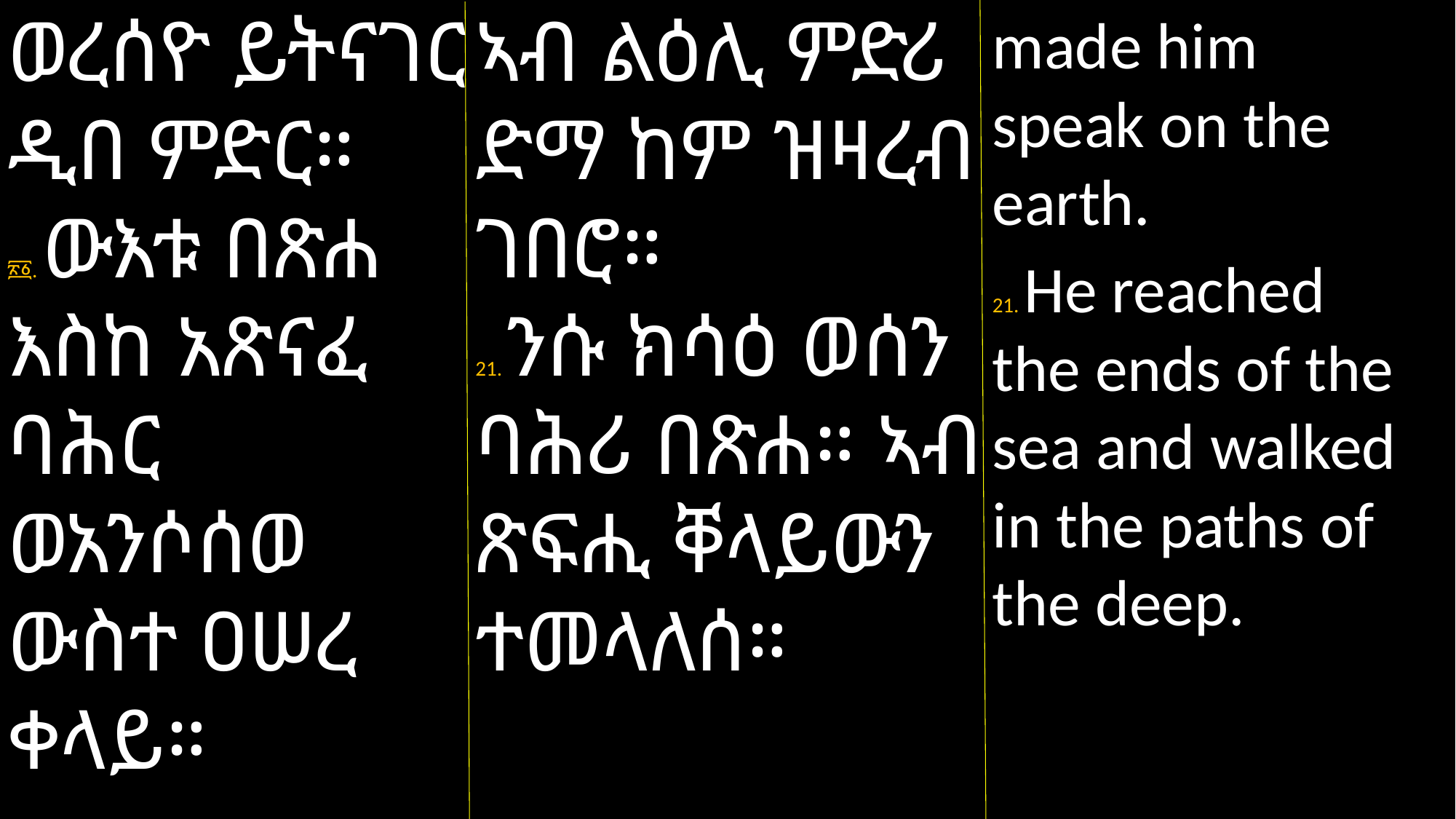

ወረሰዮ ይትናገር ዲበ ምድር።
፳፩. ውእቱ በጽሐ እስከ አጽናፈ ባሕር ወአንሶሰወ ውስተ ዐሠረ ቀላይ።
ኣብ ልዕሊ ምድሪ ድማ ከም ዝዛረብ ገበሮ።
21. ንሱ ክሳዕ ወሰን ባሕሪ በጽሐ። ኣብ ጽፍሒ ቐላይውን ተመላለሰ።
made him speak on the earth.
21. He reached the ends of the sea and walked in the paths of the deep.